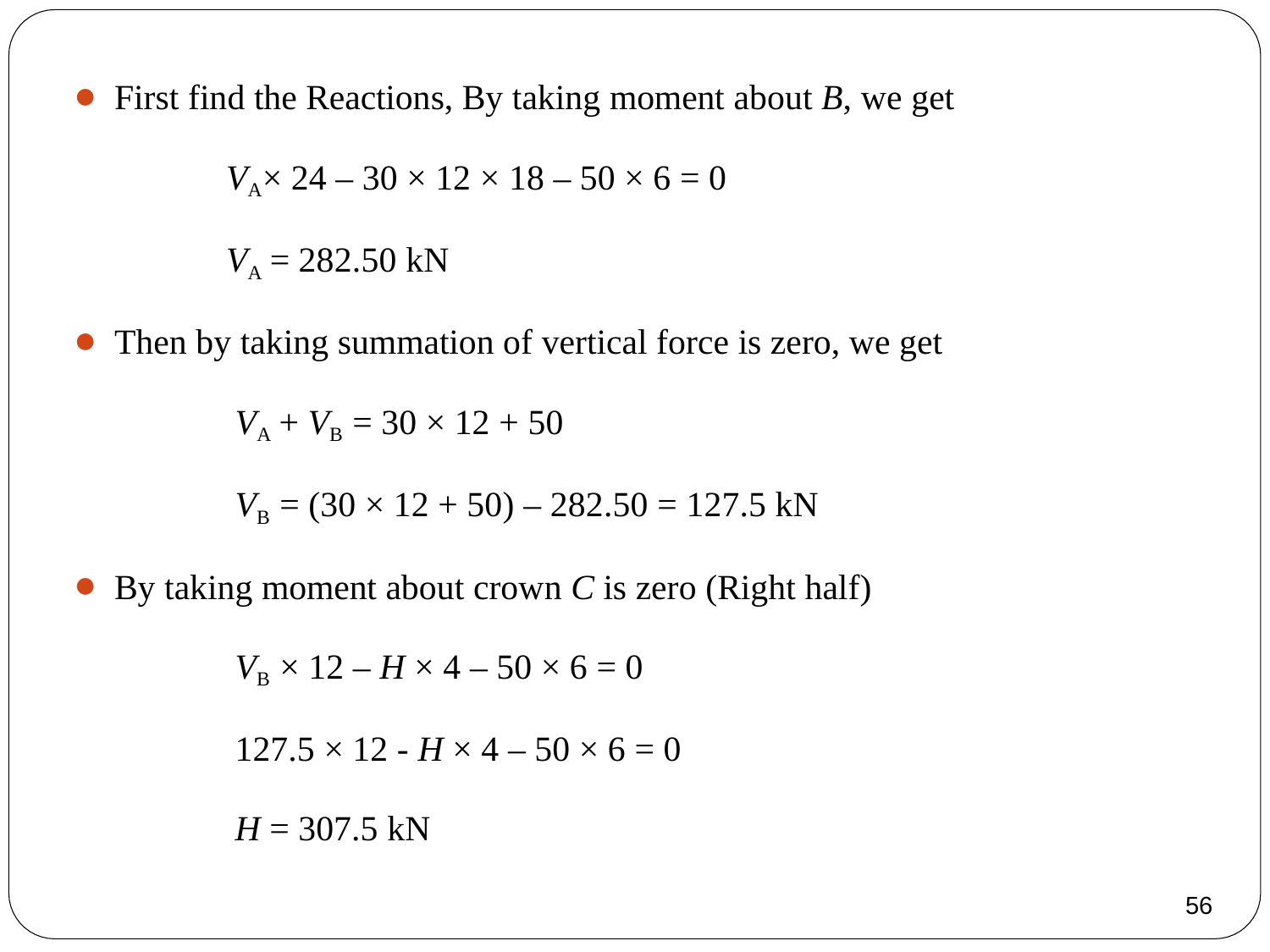

First find the Reactions, By taking moment about B, we get

VA× 24 – 30 × 12 × 18 – 50 × 6 = 0
VA = 282.50 kN
Then by taking summation of vertical force is zero, we get

VA + VB = 30 × 12 + 50
VB = (30 × 12 + 50) – 282.50 = 127.5 kN
By taking moment about crown C is zero (Right half)

VB × 12 – H × 4 – 50 × 6 = 0
127.5 × 12 - H × 4 – 50 × 6 = 0

H = 307.5 kN
10
56
56